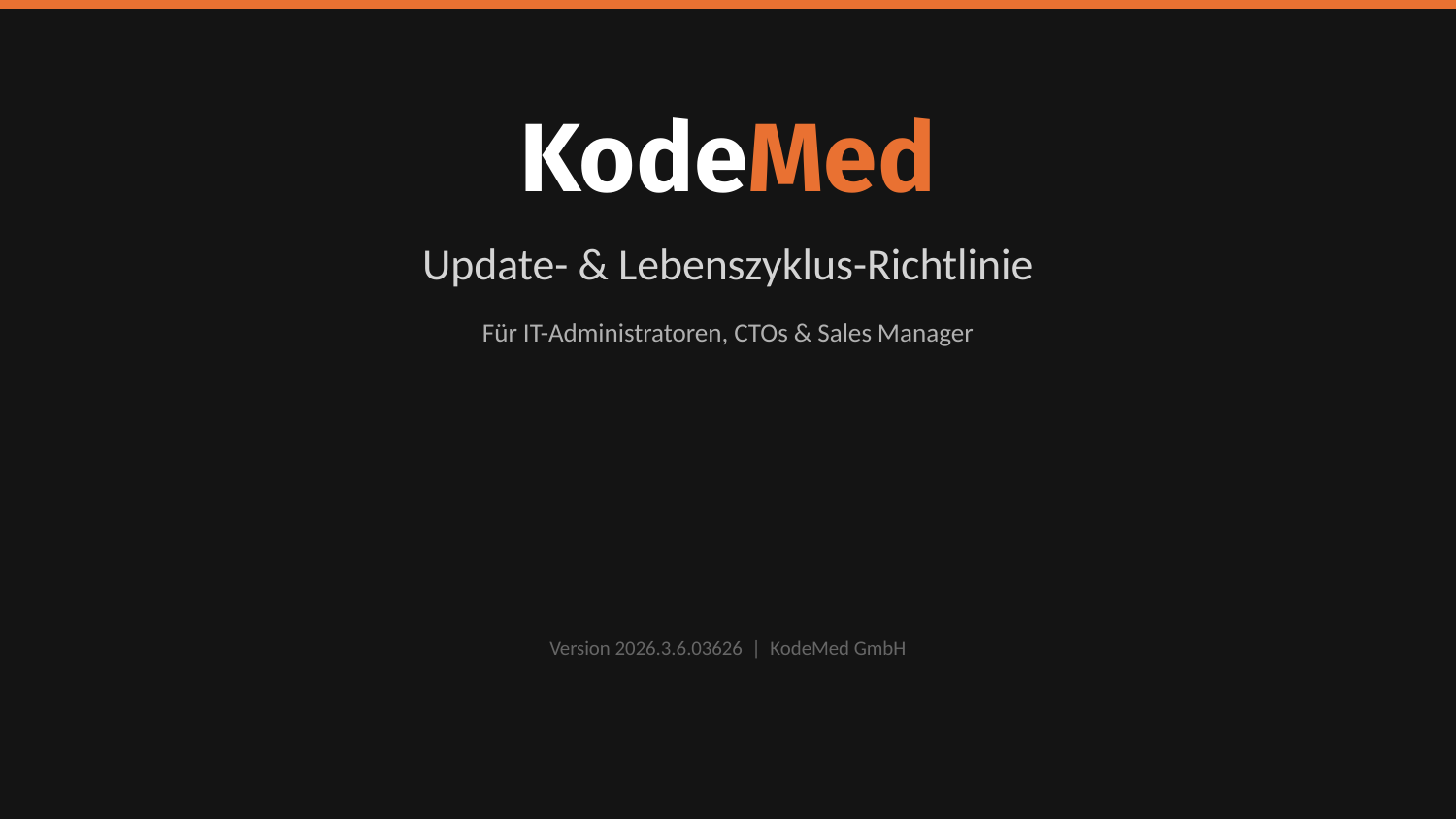

KodeMed
Update- & Lebenszyklus-Richtlinie
Für IT-Administratoren, CTOs & Sales Manager
Version 2026.3.6.03626  |  KodeMed GmbH